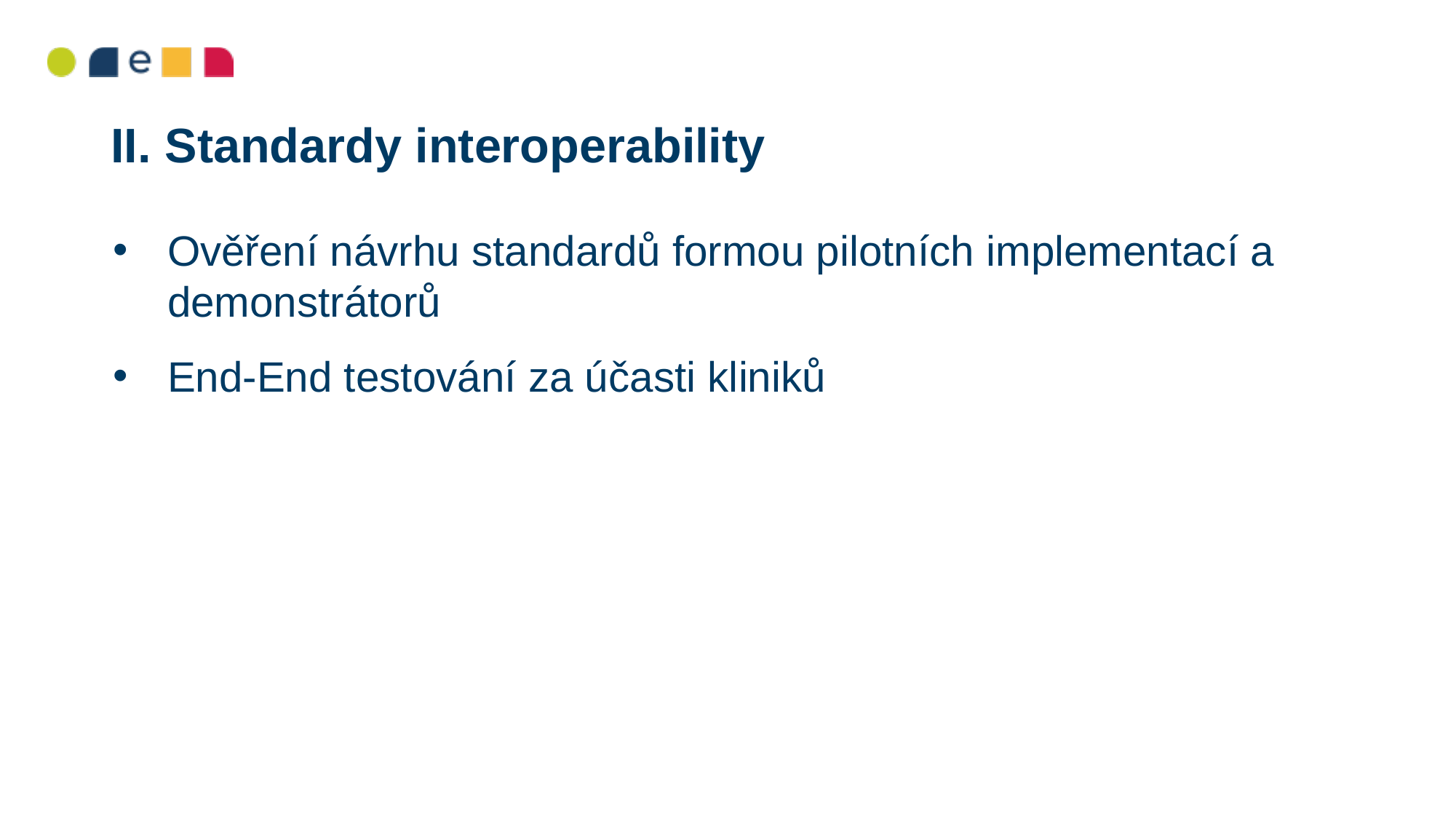

# II. Standardy interoperability
Ověření návrhu standardů formou pilotních implementací a demonstrátorů
End-End testování za účasti kliniků